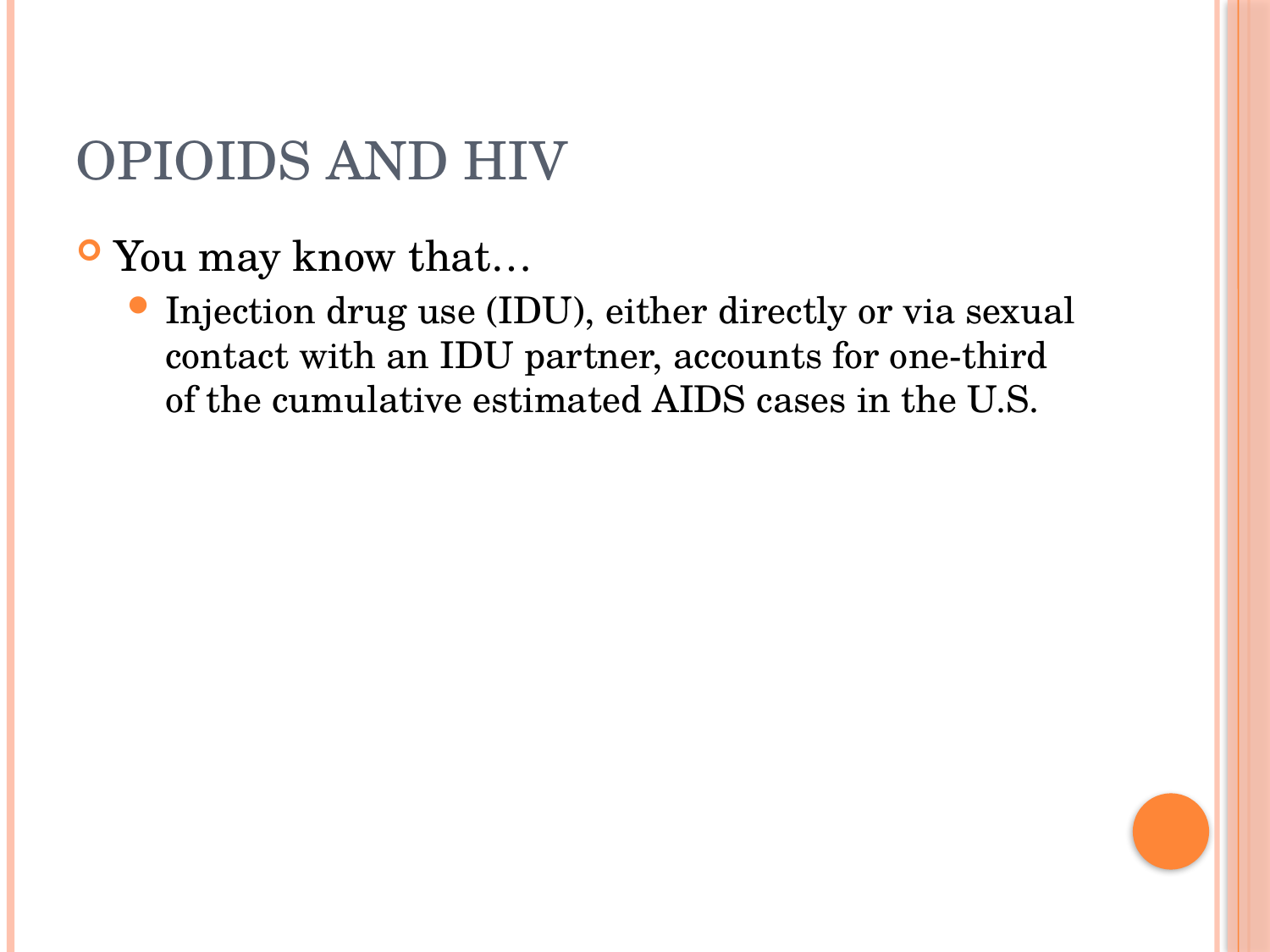

# Opioids and HIV
You may know that…
Injection drug use (IDU), either directly or via sexual contact with an IDU partner, accounts for one-third of the cumulative estimated AIDS cases in the U.S.